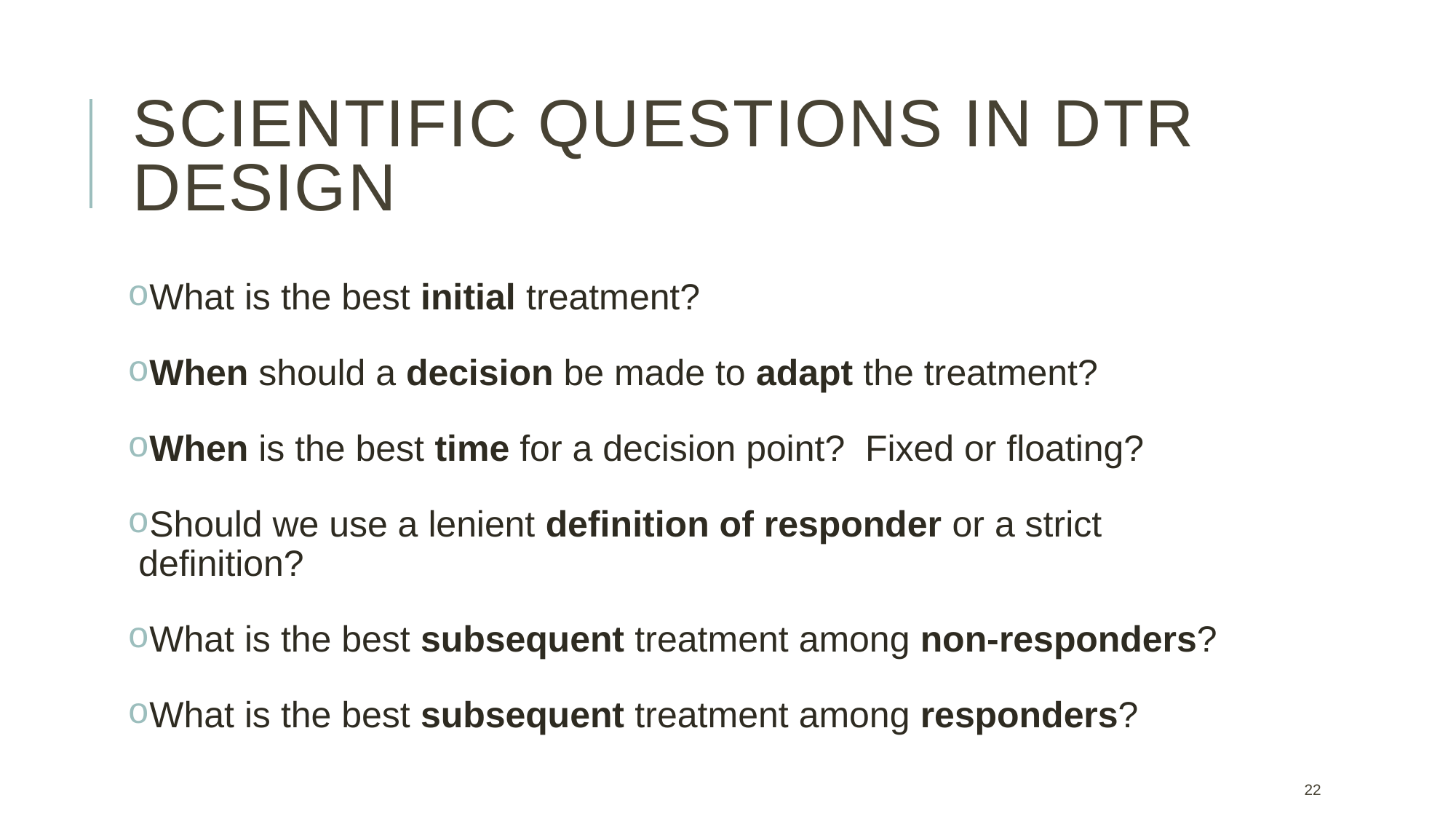

# Scientific questions in DTR design
What is the best initial treatment?
When should a decision be made to adapt the treatment?
When is the best time for a decision point?  Fixed or floating?
Should we use a lenient definition of responder or a strict definition?
What is the best subsequent treatment among non-responders?
What is the best subsequent treatment among responders?

22